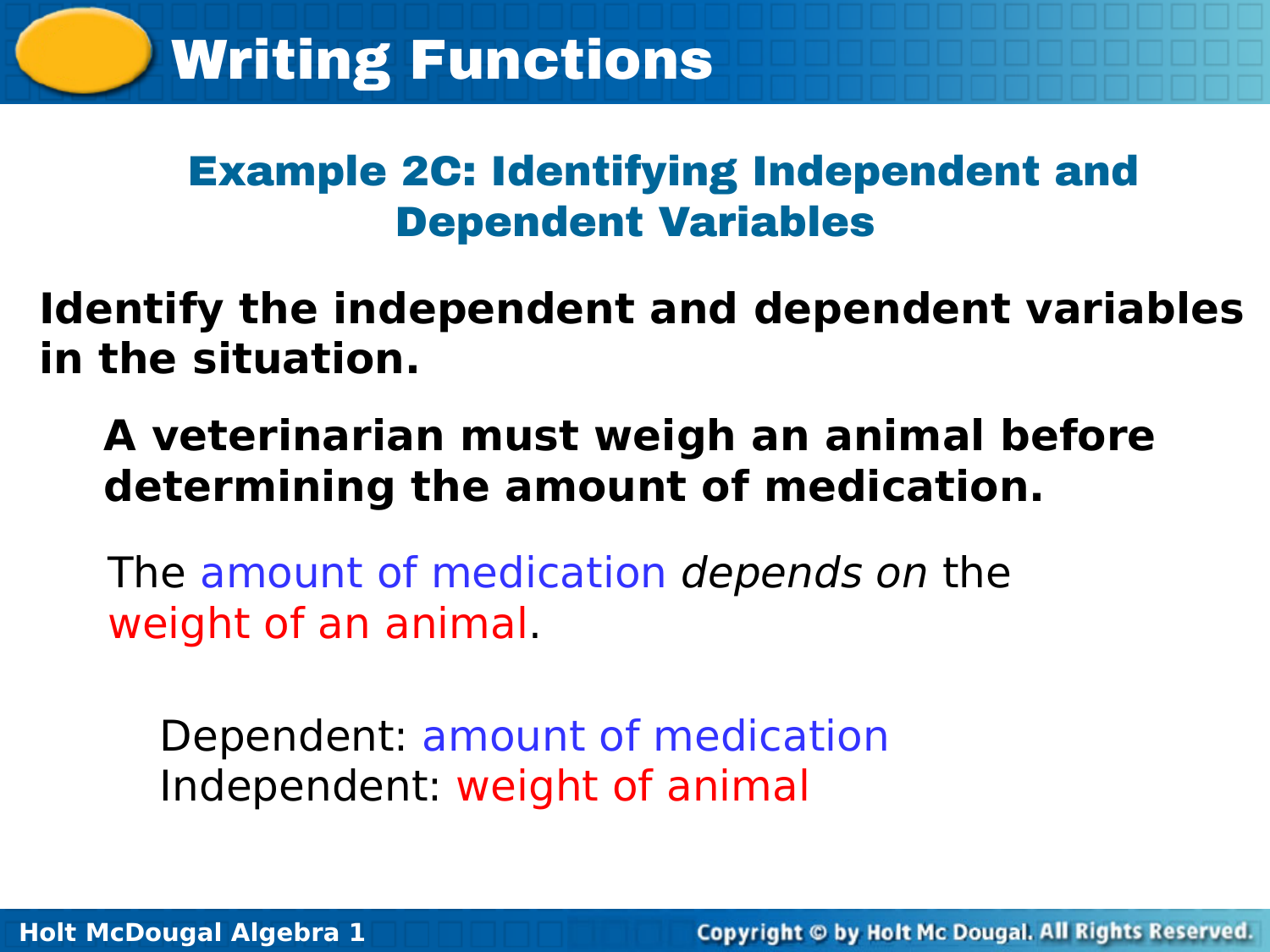

Example 2C: Identifying Independent and Dependent Variables
Identify the independent and dependent variables
in the situation.
A veterinarian must weigh an animal before determining the amount of medication.
The amount of medication depends on the weight of an animal.
Dependent: amount of medication
Independent: weight of animal